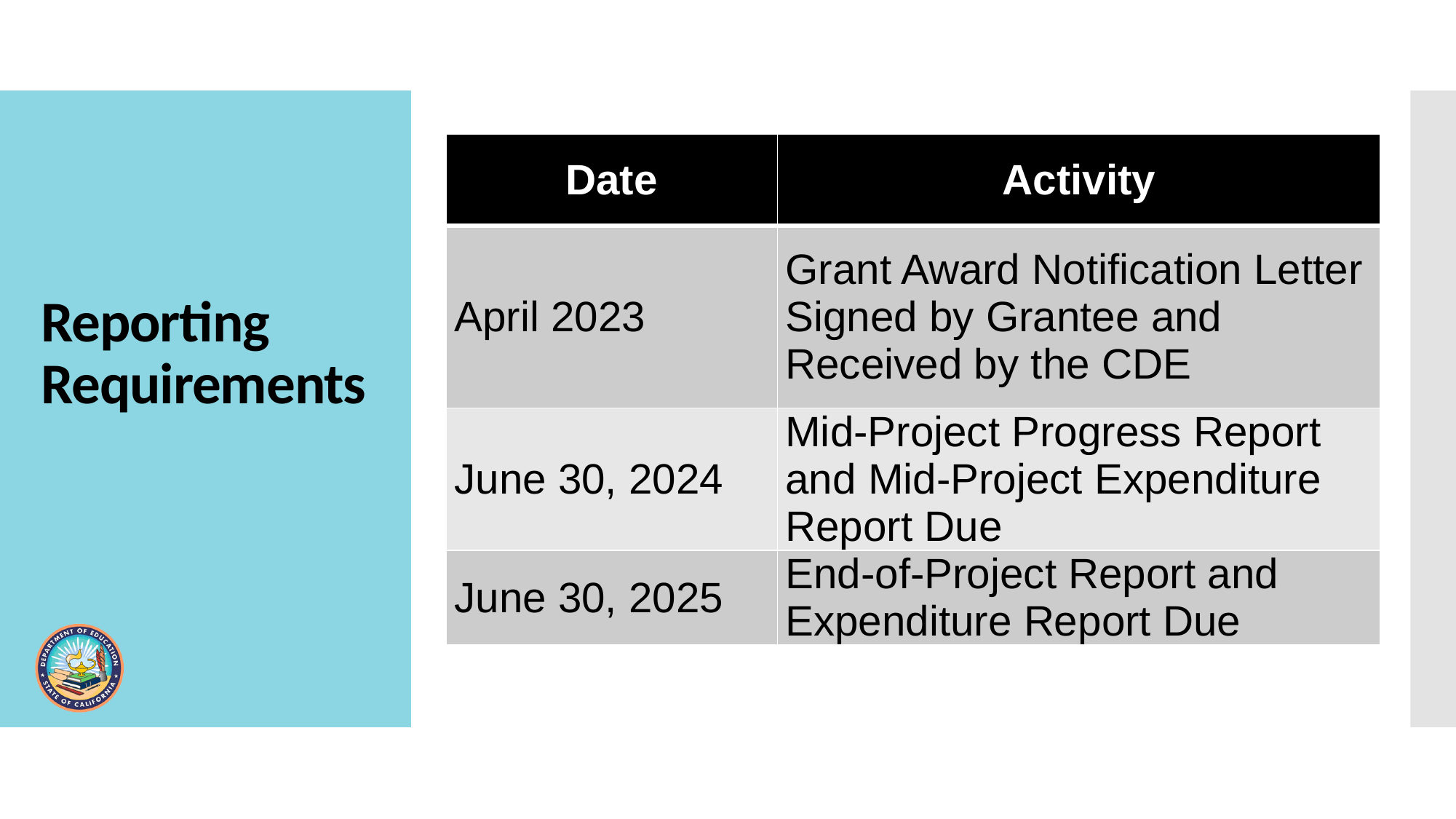

# Reporting Requirements
| Date | Activity |
| --- | --- |
| April 2023 | Grant Award Notification Letter Signed by Grantee and Received by the CDE |
| June 30, 2024 | Mid-Project Progress Report and Mid-Project Expenditure Report Due |
| June 30, 2025 | End-of-Project Report and Expenditure Report Due |